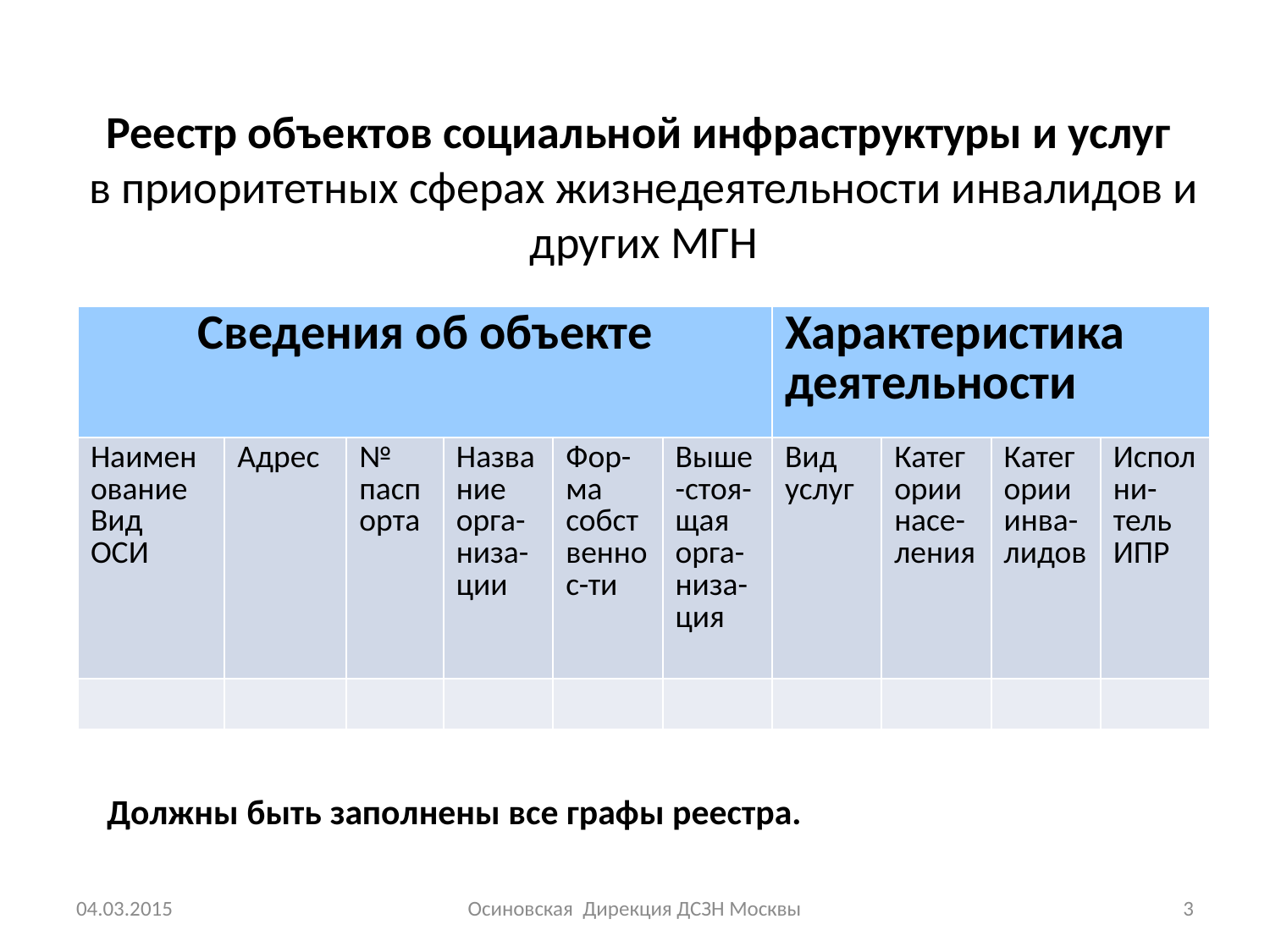

# Реестр объектов социальной инфраструктуры и услуг в приоритетных сферах жизнедеятельности инвалидов и других МГН
| Сведения об объекте |  |  |  |  |  | Характеристика деятельности |  |  |  |
| --- | --- | --- | --- | --- | --- | --- | --- | --- | --- |
| Наименование Вид ОСИ | Адрес | № паспорта | Название орга-низа-ции | Фор-ма собственнос-ти | Выше-стоя-щая орга-низа-ция | Вид услуг | Категории насе-ления | Категории инва-лидов | Исполни-тель ИПР |
|  |  |  |  |  |  |  |  |  |  |
Должны быть заполнены все графы реестра.
04.03.2015
Осиновская  Дирекция ДСЗН Москвы
3